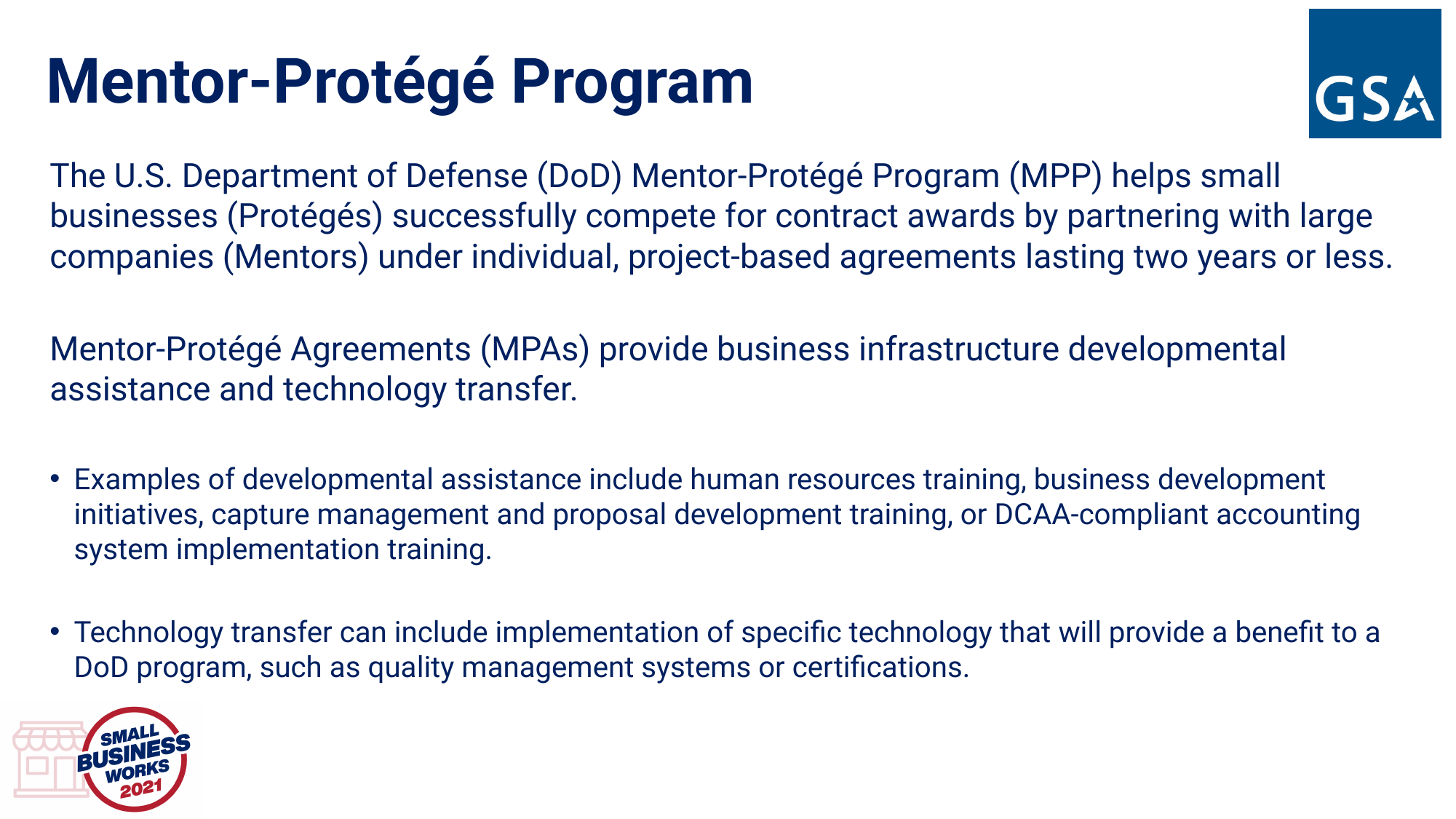

# Mentor-Protégé Program
The U.S. Department of Defense (DoD) Mentor-Protégé Program (MPP) helps small businesses (Protégés) successfully compete for contract awards by partnering with large companies (Mentors) under individual, project-based agreements lasting two years or less.

Mentor-Protégé Agreements (MPAs) provide business infrastructure developmental assistance and technology transfer.

Examples of developmental assistance include human resources training, business development initiatives, capture management and proposal development training, or DCAA-compliant accounting system implementation training.

Technology transfer can include implementation of specific technology that will provide a benefit to a DoD program, such as quality management systems or certifications.